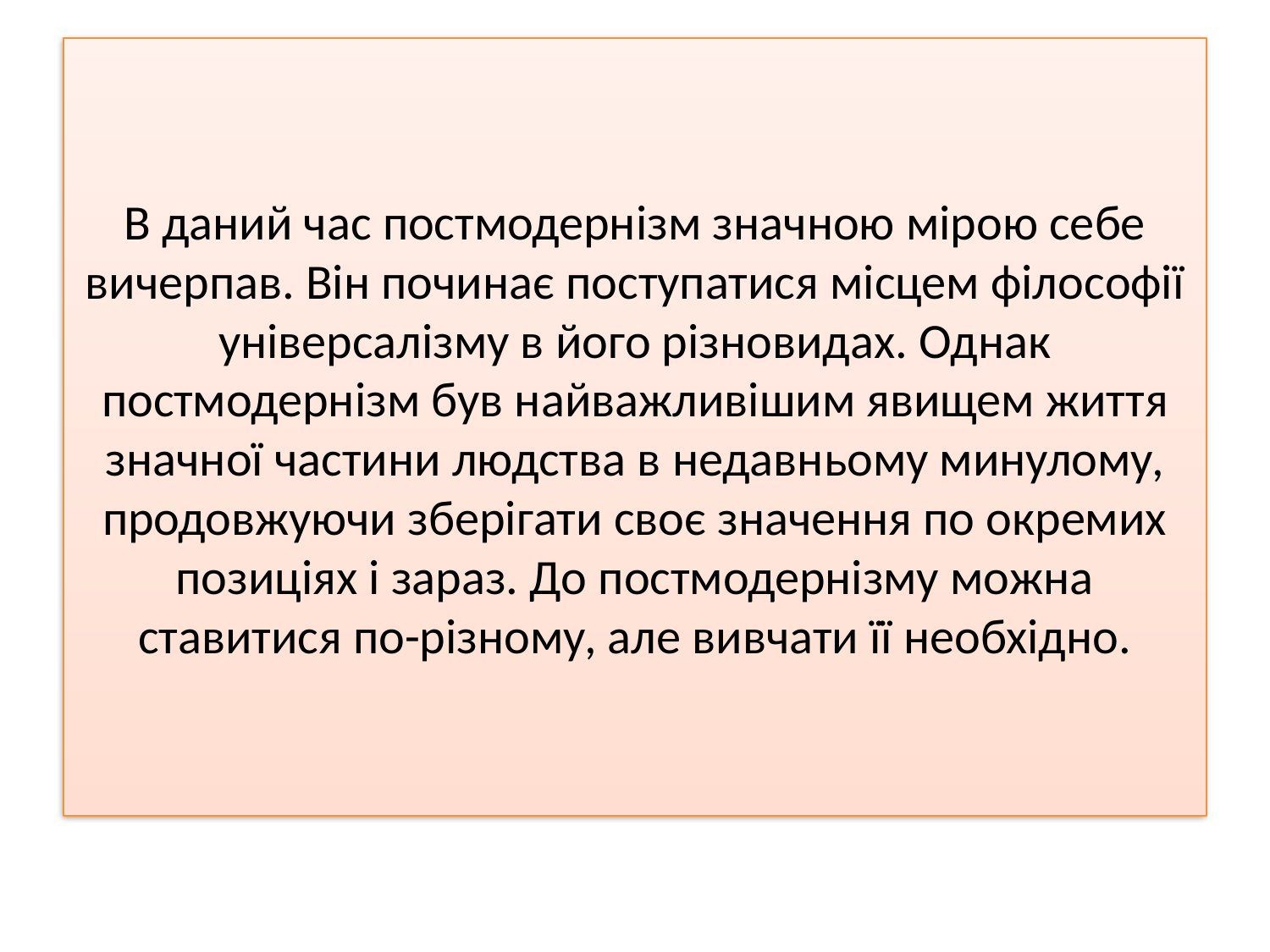

# В даний час постмодернізм значною мірою себе вичерпав. Він починає поступатися місцем філософії універсалізму в його різновидах. Однак постмодернізм був найважливішим явищем життя значної частини людства в недавньому минулому, продовжуючи зберігати своє значення по окремих позиціях і зараз. До постмодернізму можна ставитися по-різному, але вивчати її необхідно.